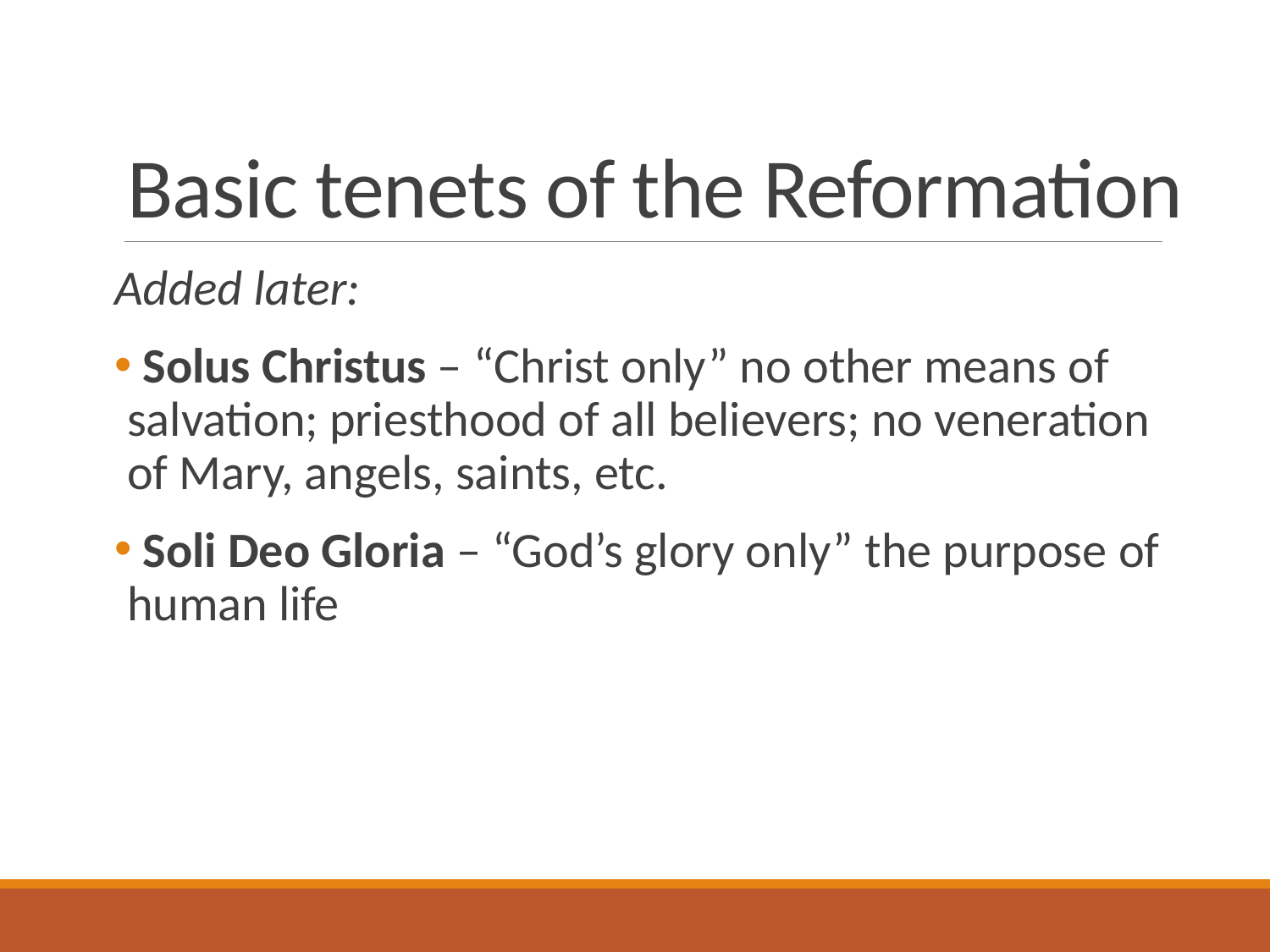

# Basic tenets of the Reformation
Added later:
 Solus Christus – “Christ only” no other means of salvation; priesthood of all believers; no veneration of Mary, angels, saints, etc.
 Soli Deo Gloria – “God’s glory only” the purpose of human life